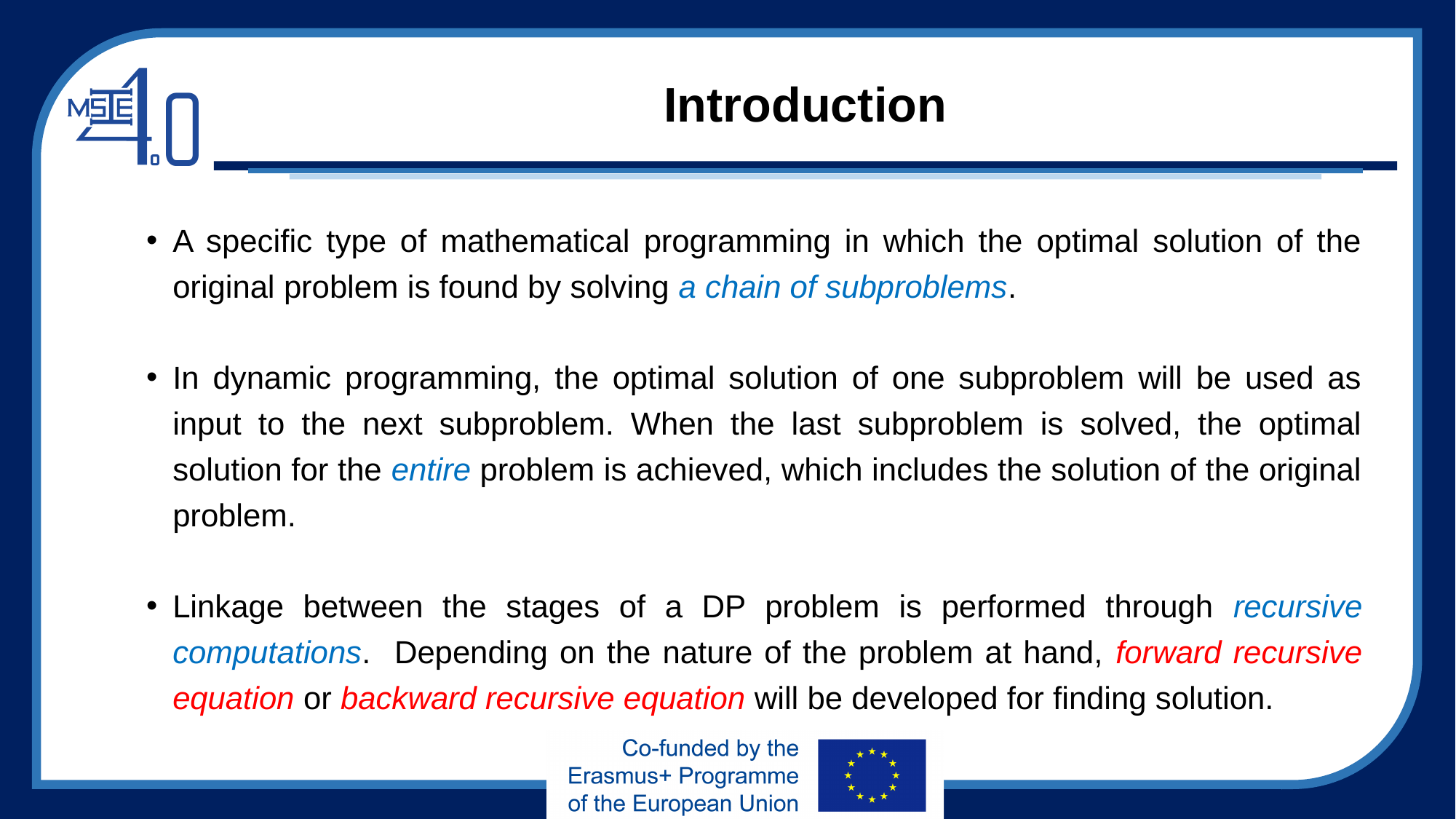

# Introduction
A specific type of mathematical programming in which the optimal solution of the original problem is found by solving a chain of subproblems.

In dynamic programming, the optimal solution of one subproblem will be used as input to the next subproblem. When the last subproblem is solved, the optimal solution for the entire problem is achieved, which includes the solution of the original problem.

Linkage between the stages of a DP problem is performed through recursive computations.  Depending on the nature of the problem at hand, forward recursive equation or backward recursive equation will be developed for finding solution.